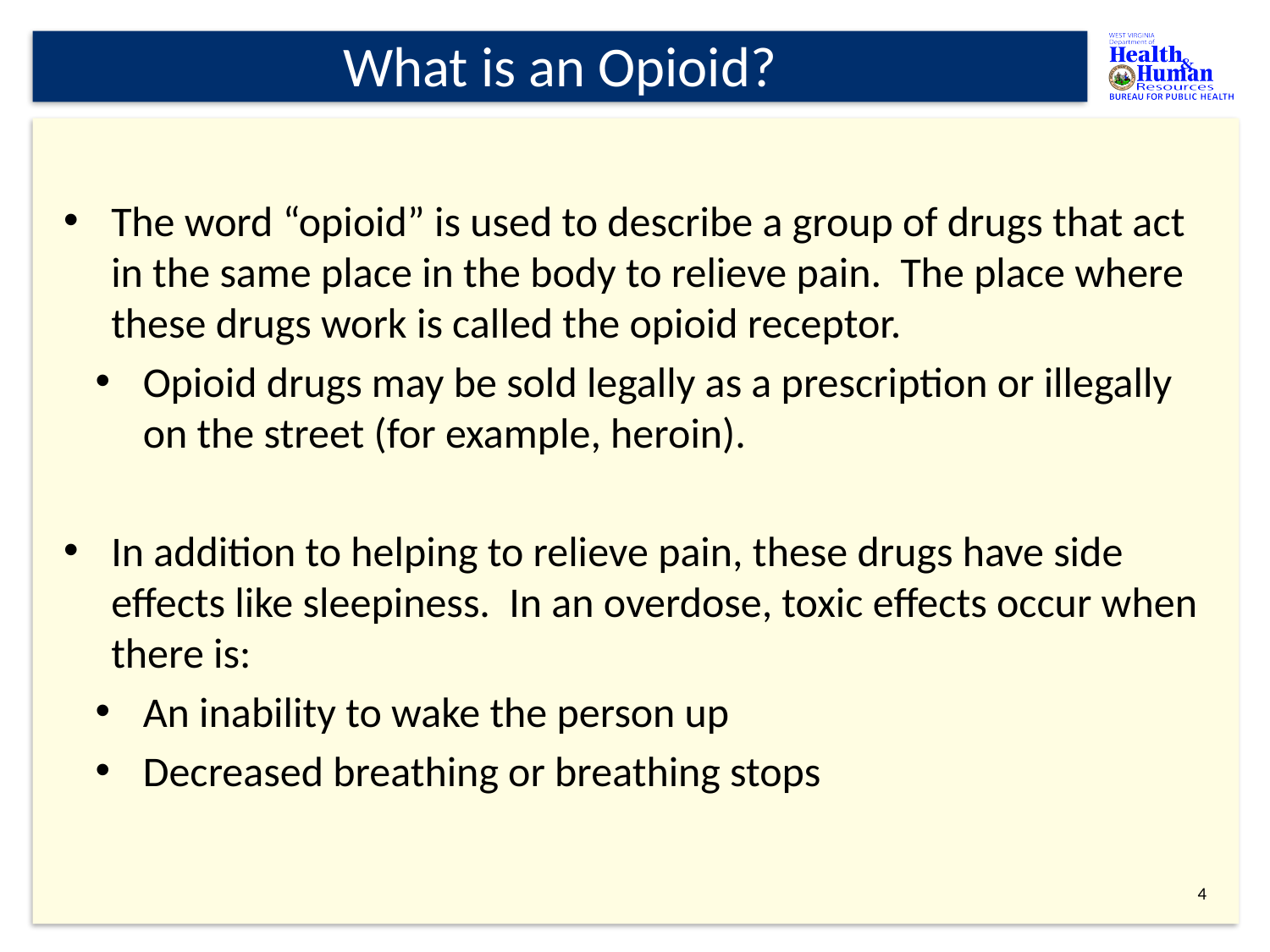

# What is an Opioid?

The word “opioid” is used to describe a group of drugs that act in the same place in the body to relieve pain.  The place where these drugs work is called the opioid receptor.
Opioid drugs may be sold legally as a prescription or illegally on the street (for example, heroin).

In addition to helping to relieve pain, these drugs have side effects like sleepiness.  In an overdose, toxic effects occur when there is:
An inability to wake the person up
Decreased breathing or breathing stops

4